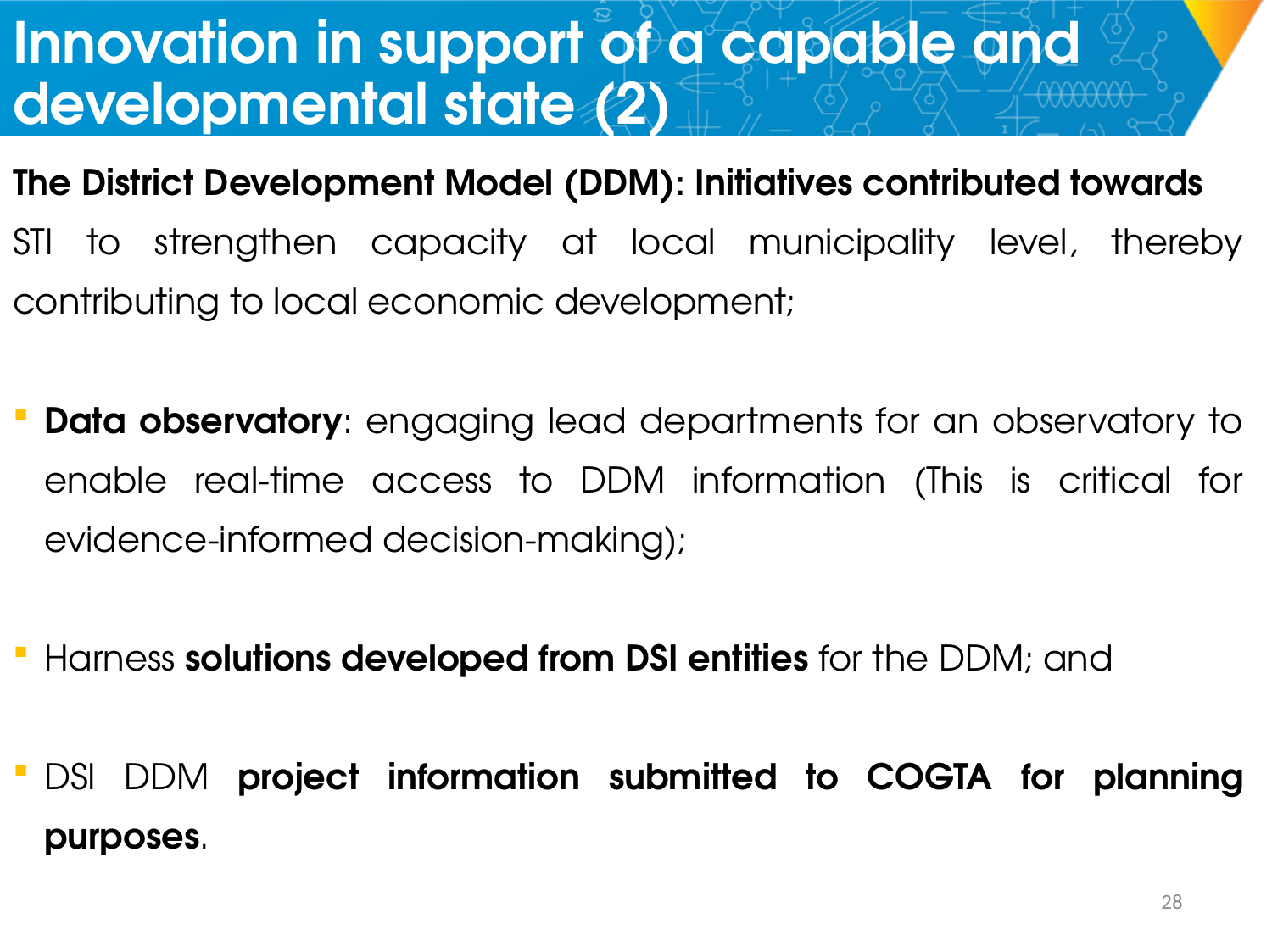

# Innovation in support of a capable and developmental state (2)
The District Development Model (DDM): Initiatives contributed towards
STI to strengthen capacity at local municipality level, thereby contributing to local economic development;

Data observatory: engaging lead departments for an observatory to enable real-time access to DDM information (This is critical for evidence-informed decision-making);

Harness solutions developed from DSI entities for the DDM; and

DSI DDM project information submitted to COGTA for planning purposes.
28